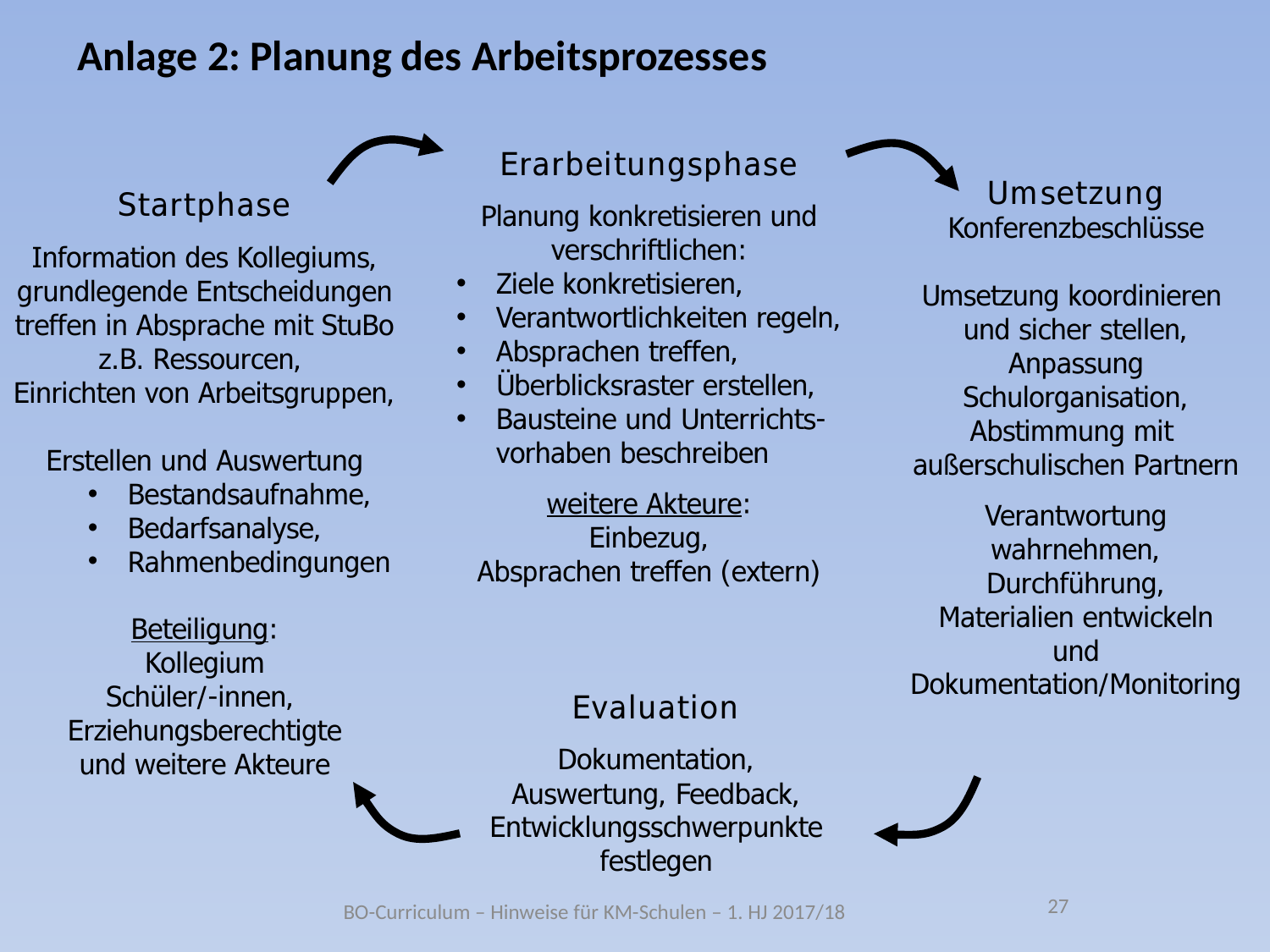

Anlage 2: Planung des Arbeitsprozesses
Erarbeitungsphase

Planung konkretisieren und verschriftlichen:
Ziele konkretisieren,
Verantwortlichkeiten regeln,
Absprachen treffen,
Überblicksraster erstellen,
Bausteine und Unterrichts-vorhaben beschreiben

weitere Akteure:
Einbezug,
Absprachen treffen (extern)

Umsetzung
Konferenzbeschlüsse

Umsetzung koordinieren
und sicher stellen,
Anpassung Schulorganisation,
Abstimmung mit
außerschulischen Partnern

Verantwortung wahrnehmen,
Durchführung,
Materialien entwickeln
und
Dokumentation/Monitoring

Startphase

Information des Kollegiums,
grundlegende Entscheidungen
treffen in Absprache mit StuBo
z.B. Ressourcen,
Einrichten von Arbeitsgruppen,

Erstellen und Auswertung
Bestandsaufnahme,
Bedarfsanalyse,
Rahmenbedingungen

Beteiligung:
Kollegium
Schüler/-innen,
Erziehungsberechtigte
und weitere Akteure

Evaluation

Dokumentation,
Auswertung, Feedback,
Entwicklungsschwerpunkte
festlegen

27